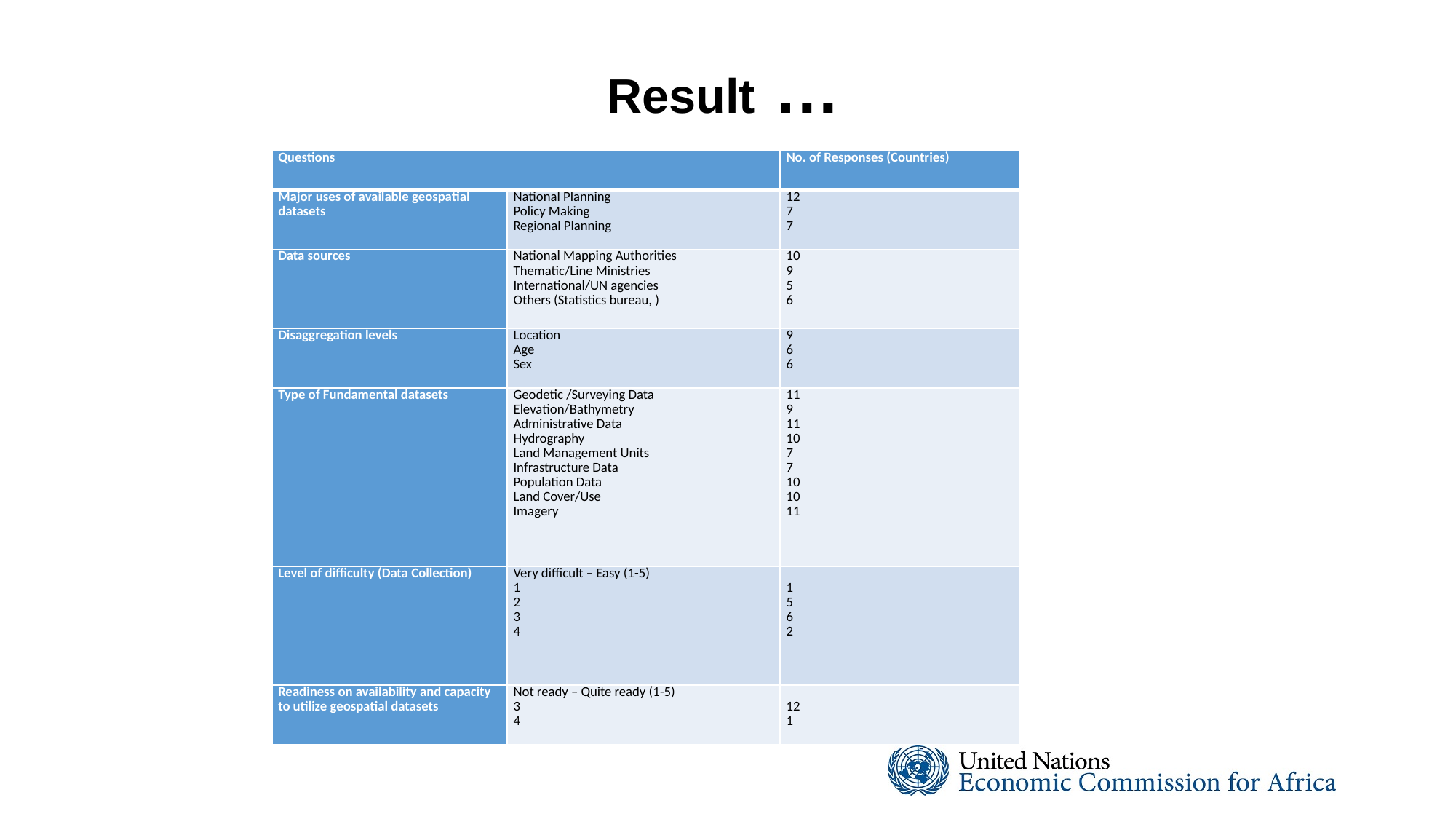

# Result …
| Questions |  | No. of Responses (Countries) |
| --- | --- | --- |
| Major uses of available geospatial datasets | National Planning Policy Making Regional Planning | 12 7 7 |
| Data sources | National Mapping Authorities Thematic/Line Ministries International/UN agencies Others (Statistics bureau, ) | 10 9 5 6 |
| Disaggregation levels | Location Age Sex | 9 6 6 |
| Type of Fundamental datasets | Geodetic /Surveying Data Elevation/Bathymetry Administrative Data Hydrography Land Management Units Infrastructure Data Population Data Land Cover/Use Imagery | 11 9 11 10 7 7 10 10 11 |
| Level of difficulty (Data Collection) | Very difficult – Easy (1-5) 1 2 3 4 | 1 5 6 2 |
| Readiness on availability and capacity to utilize geospatial datasets | Not ready – Quite ready (1-5) 3 4 | 12 1 |